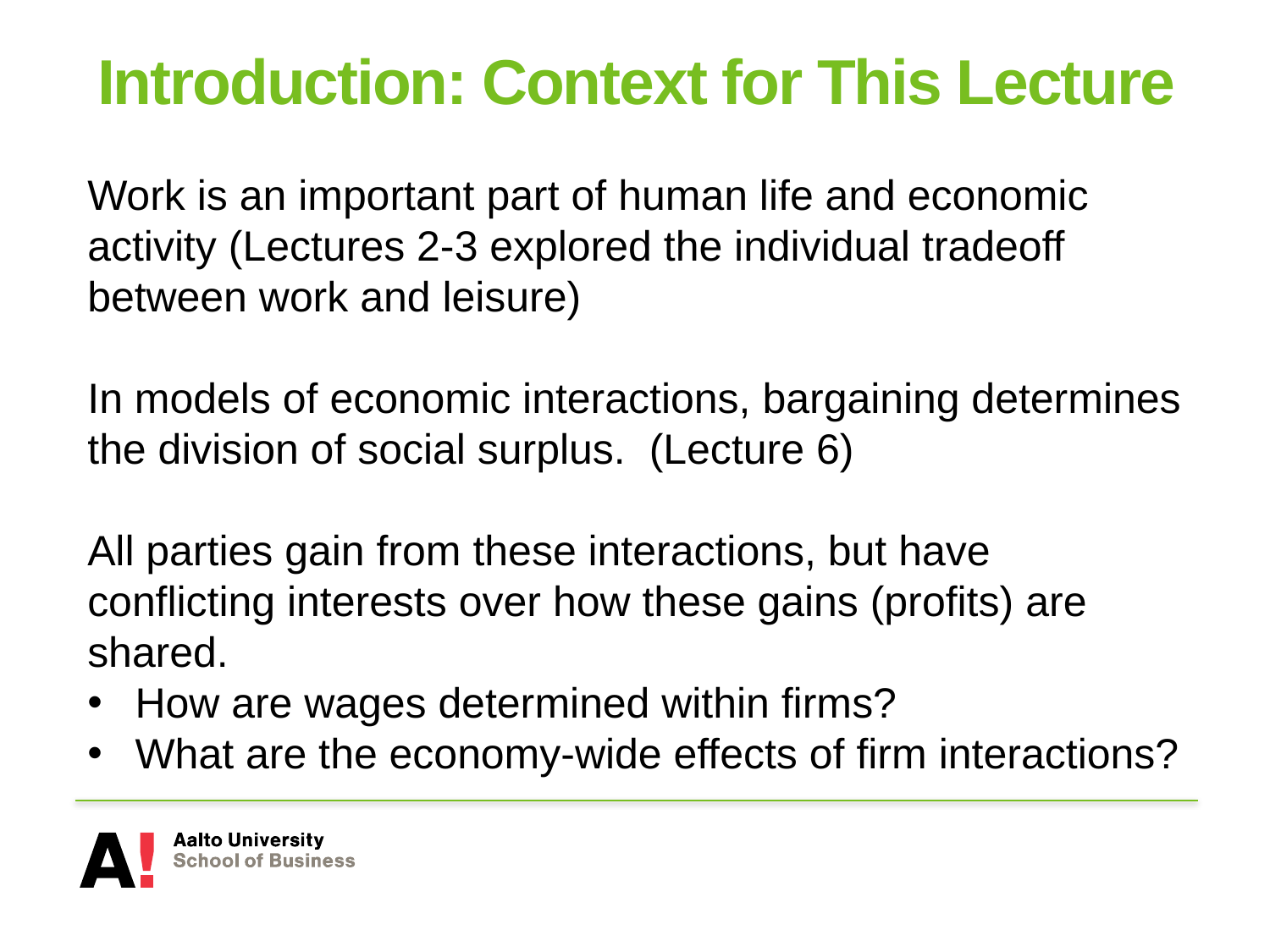

# Introduction: Context for This Lecture
Work is an important part of human life and economic activity (Lectures 2-3 explored the individual tradeoff between work and leisure)

In models of economic interactions, bargaining determines the division of social surplus.  (Lecture 6)

All parties gain from these interactions, but have conflicting interests over how these gains (profits) are shared.
How are wages determined within firms?
What are the economy-wide effects of firm interactions?